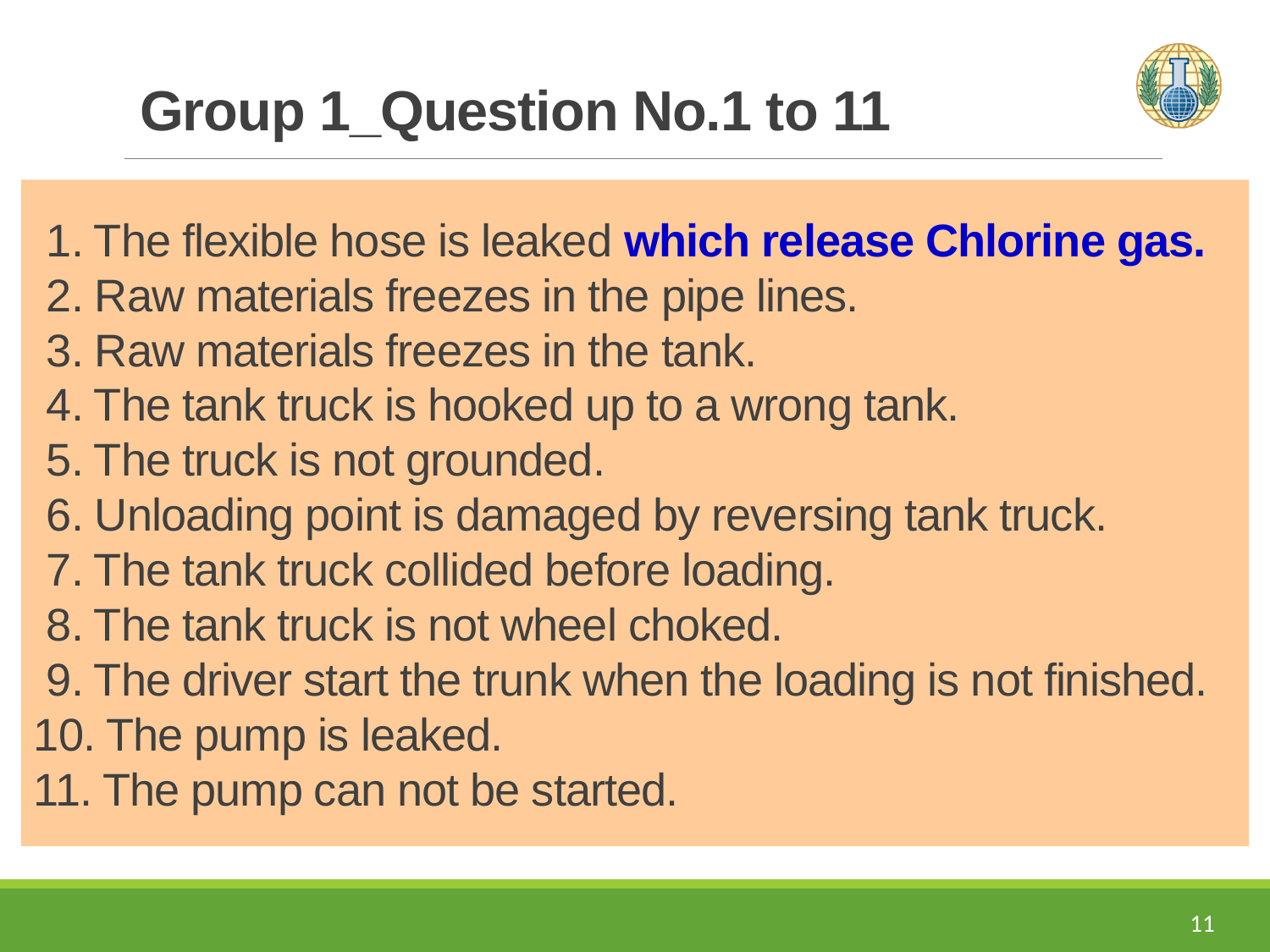

# Group 1_Question No.1 to 11
 1. The flexible hose is leaked which release Chlorine gas.
 2. Raw materials freezes in the pipe lines.
 3. Raw materials freezes in the tank.
 4. The tank truck is hooked up to a wrong tank.
 5. The truck is not grounded.
 6. Unloading point is damaged by reversing tank truck.
 7. The tank truck collided before loading.
 8. The tank truck is not wheel choked.
 9. The driver start the trunk when the loading is not finished.
10. The pump is leaked.
11. The pump can not be started.
11